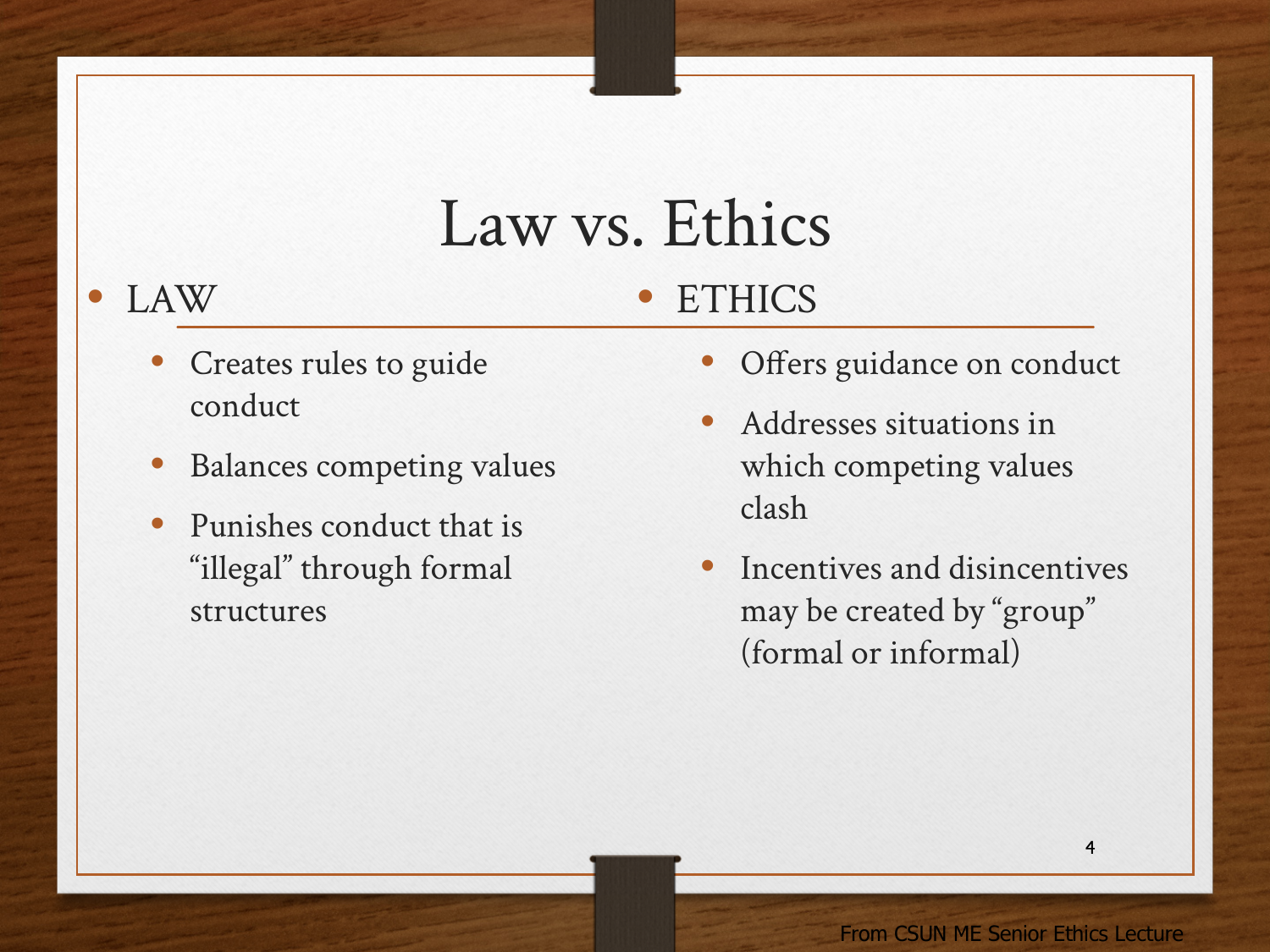

# Law vs. Ethics
LAW
Creates rules to guide conduct
Balances competing values
Punishes conduct that is “illegal” through formal structures
ETHICS
Offers guidance on conduct
Addresses situations in which competing values clash
Incentives and disincentives may be created by “group” (formal or informal)
4
From CSUN ME Senior Ethics Lecture